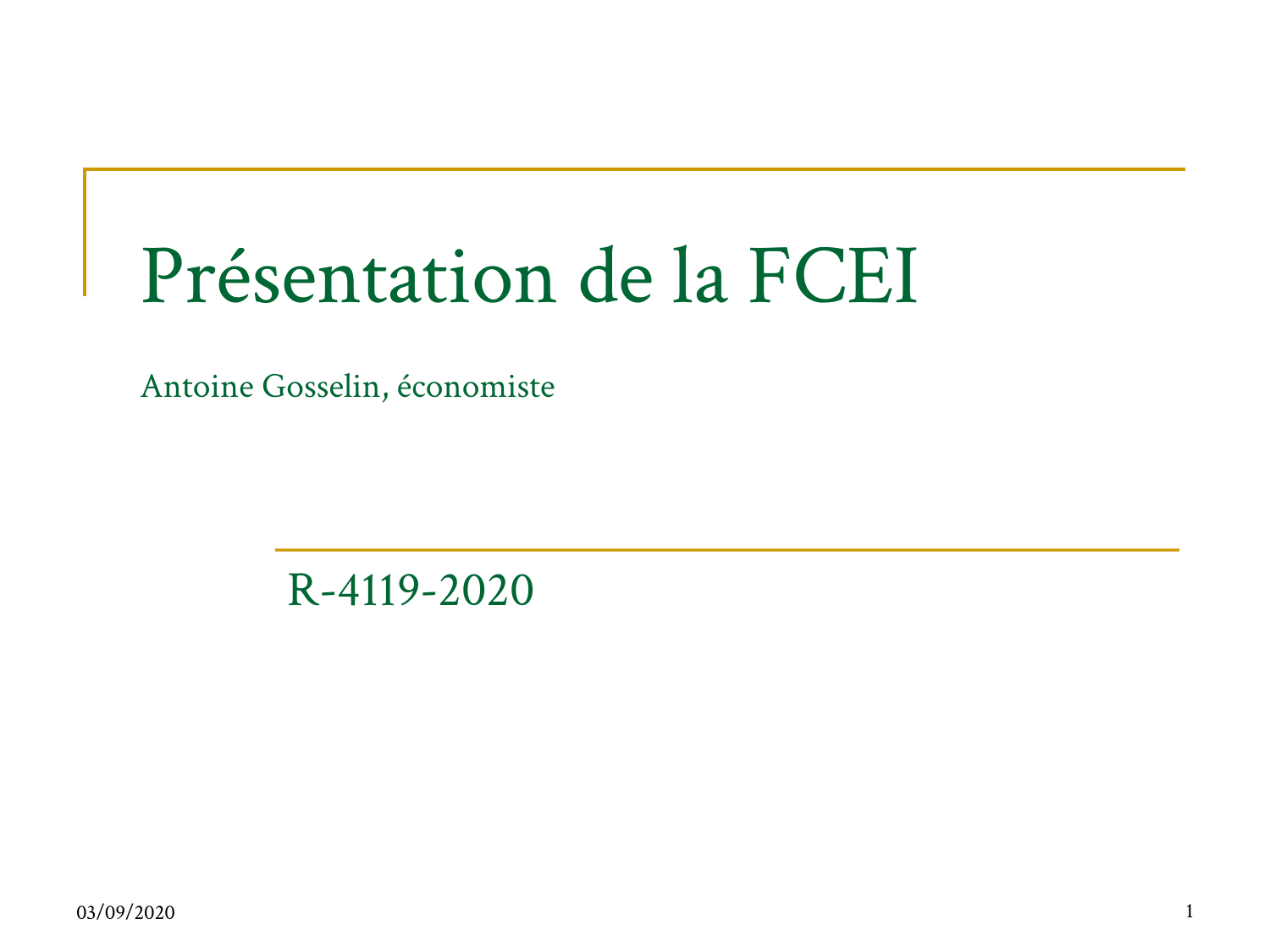

# Présentation de la FCEI Antoine Gosselin, économiste
R-4119-2020

03/09/2020
1